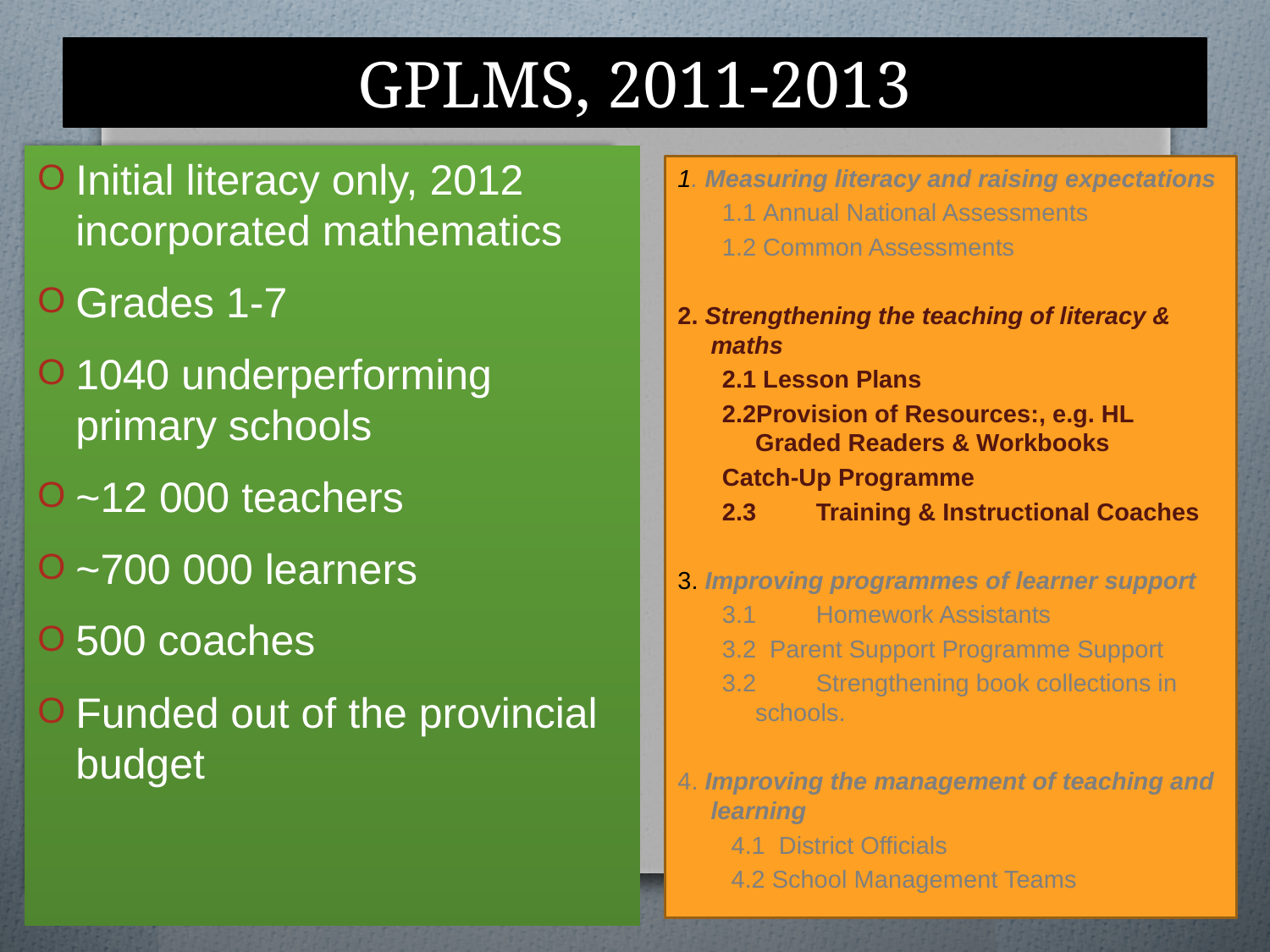

# GPLMS, 2011-2013
Initial literacy only, 2012 incorporated mathematics
Grades 1-7
1040 underperforming primary schools
~12 000 teachers
~700 000 learners
500 coaches
Funded out of the provincial budget
1. Measuring literacy and raising expectations
1.1 Annual National Assessments
1.2 Common Assessments

2. Strengthening the teaching of literacy & maths
2.1 Lesson Plans
2.2Provision of Resources:, e.g. HL Graded Readers & Workbooks
Catch-Up Programme
2.3	Training & Instructional Coaches

3. Improving programmes of learner support
3.1	Homework Assistants
3.2  Parent Support Programme Support
3.2	Strengthening book collections in schools.

4. Improving the management of teaching and learning
	   4.1  District Officials
	   4.2 School Management Teams

14